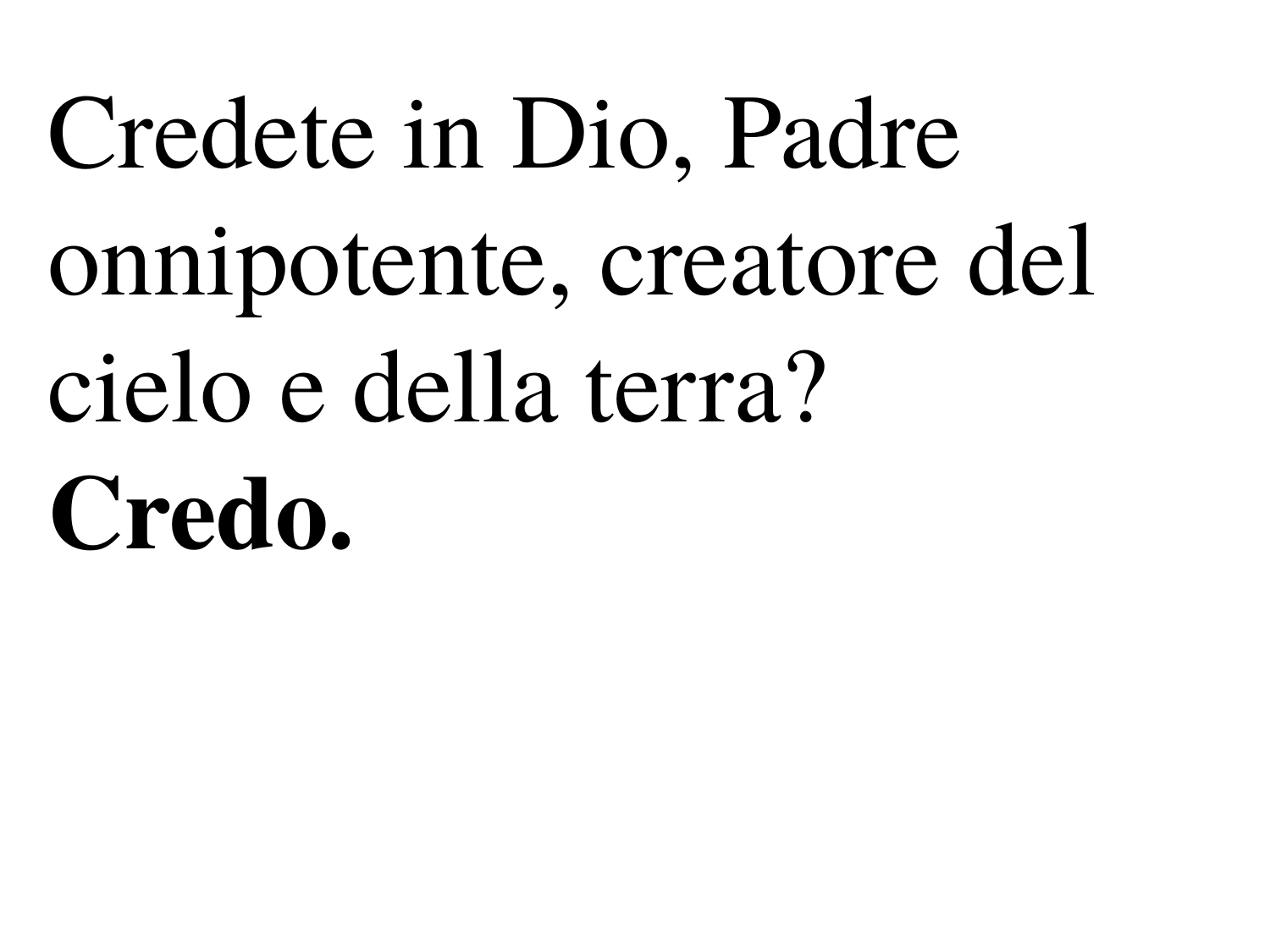

Credete in Dio, Padre onnipotente, creatore del cielo e della terra?	Credo.